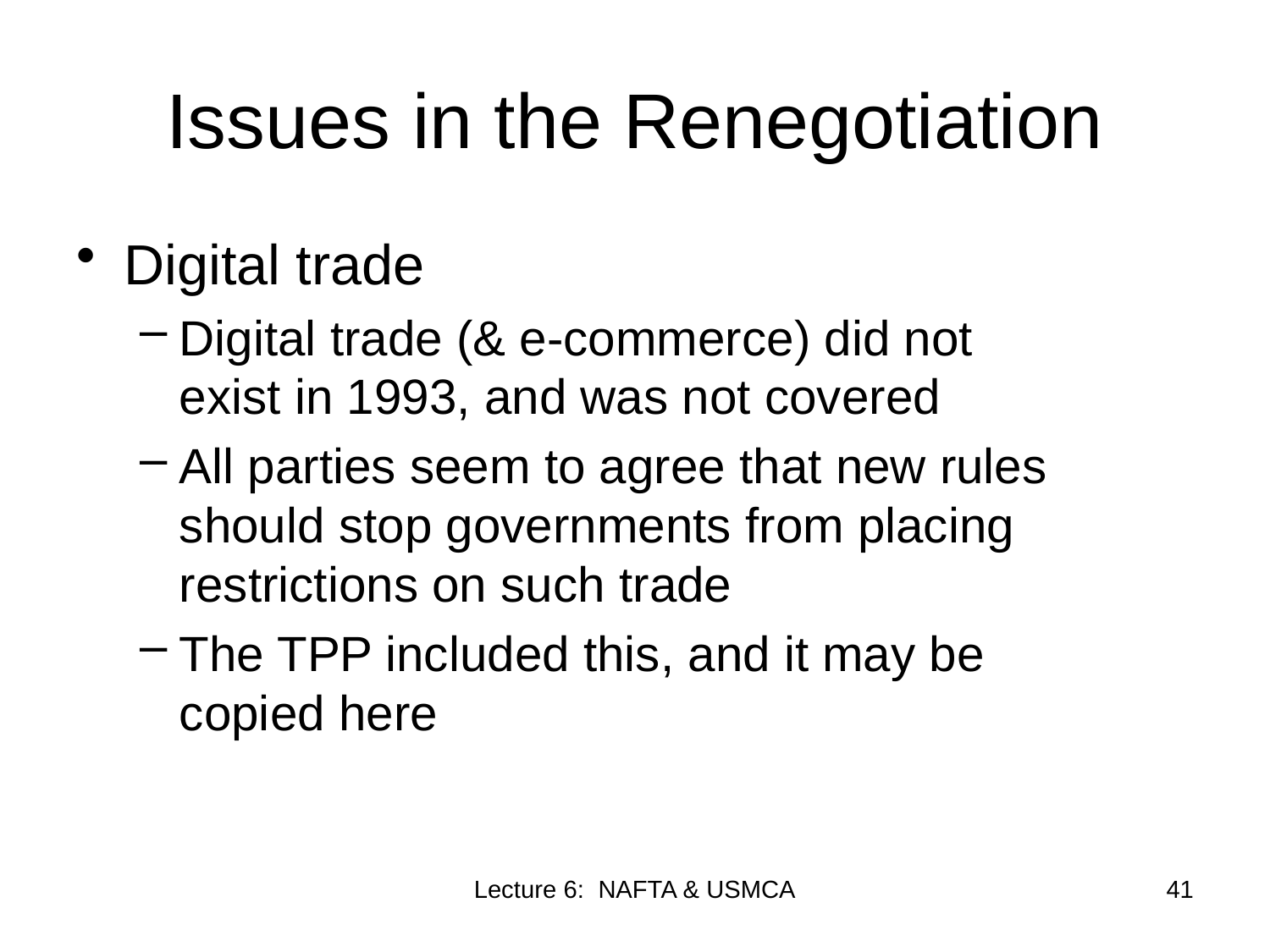

# Issues in the Renegotiation
Digital trade
Digital trade (& e-commerce) did not exist in 1993, and was not covered
All parties seem to agree that new rules should stop governments from placing restrictions on such trade
The TPP included this, and it may be copied here

Lecture 6:  NAFTA & USMCA
41